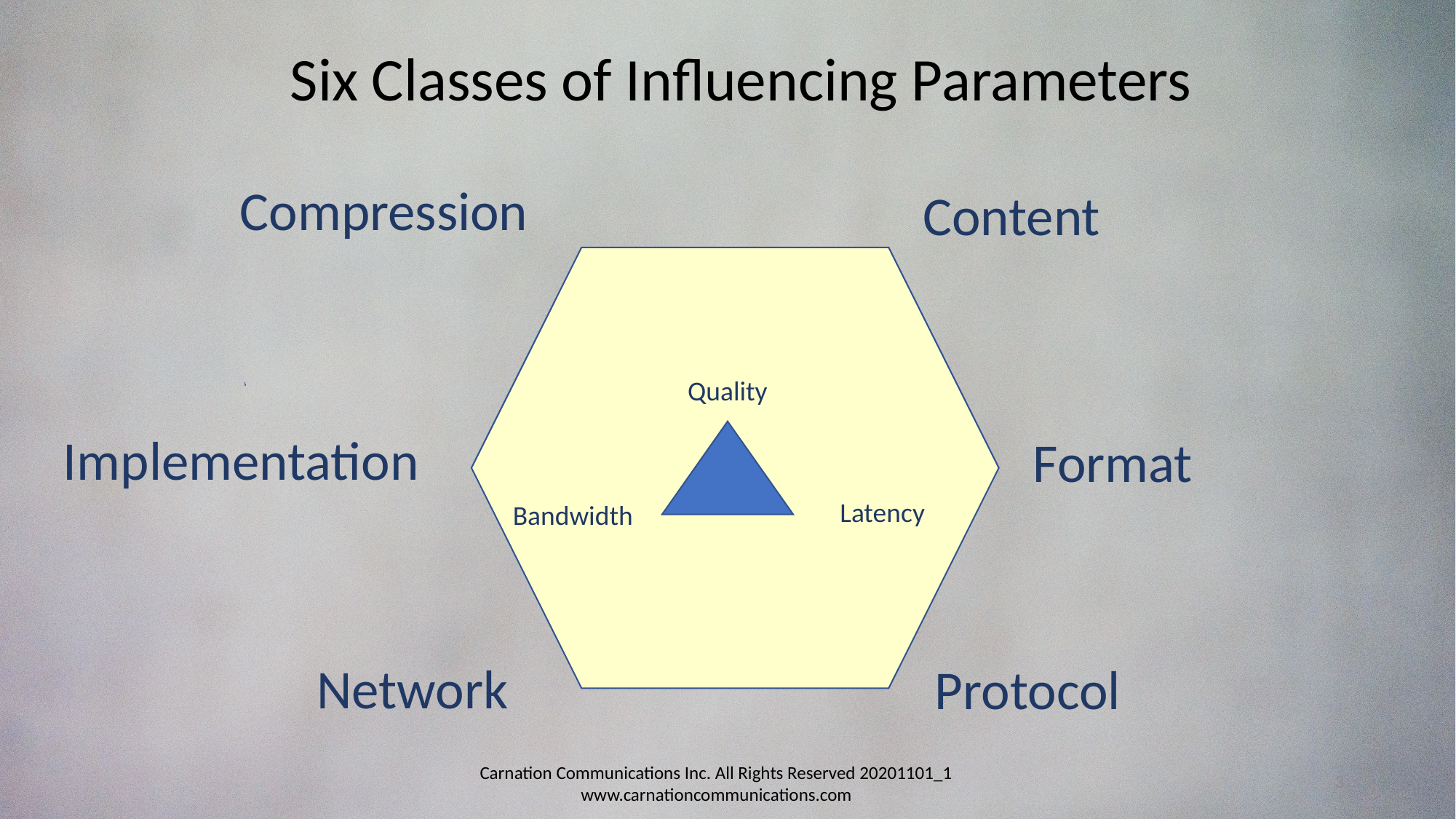

Six Classes of Influencing Parameters
Compression
Content

Quality
Implementation

Format
Latency
Bandwidth
Network
Protocol
3
Carnation Communications Inc. All Rights Reserved 20201101_1 www.carnationcommunications.com